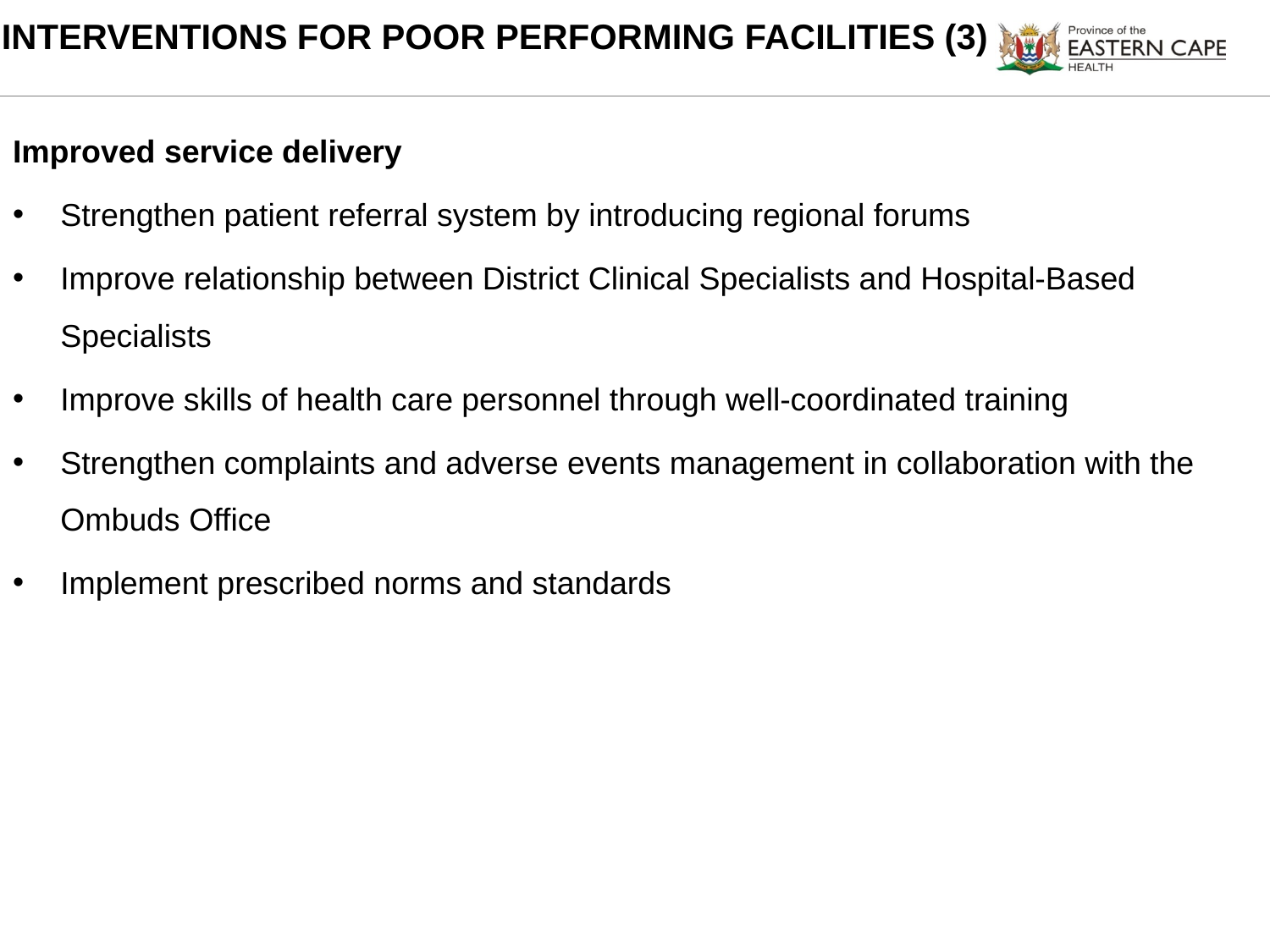

# INTERVENTIONS FOR POOR PERFORMING FACILITIES (3)
Improved service delivery
Strengthen patient referral system by introducing regional forums
Improve relationship between District Clinical Specialists and Hospital-Based Specialists
Improve skills of health care personnel through well-coordinated training
Strengthen complaints and adverse events management in collaboration with the Ombuds Office
Implement prescribed norms and standards